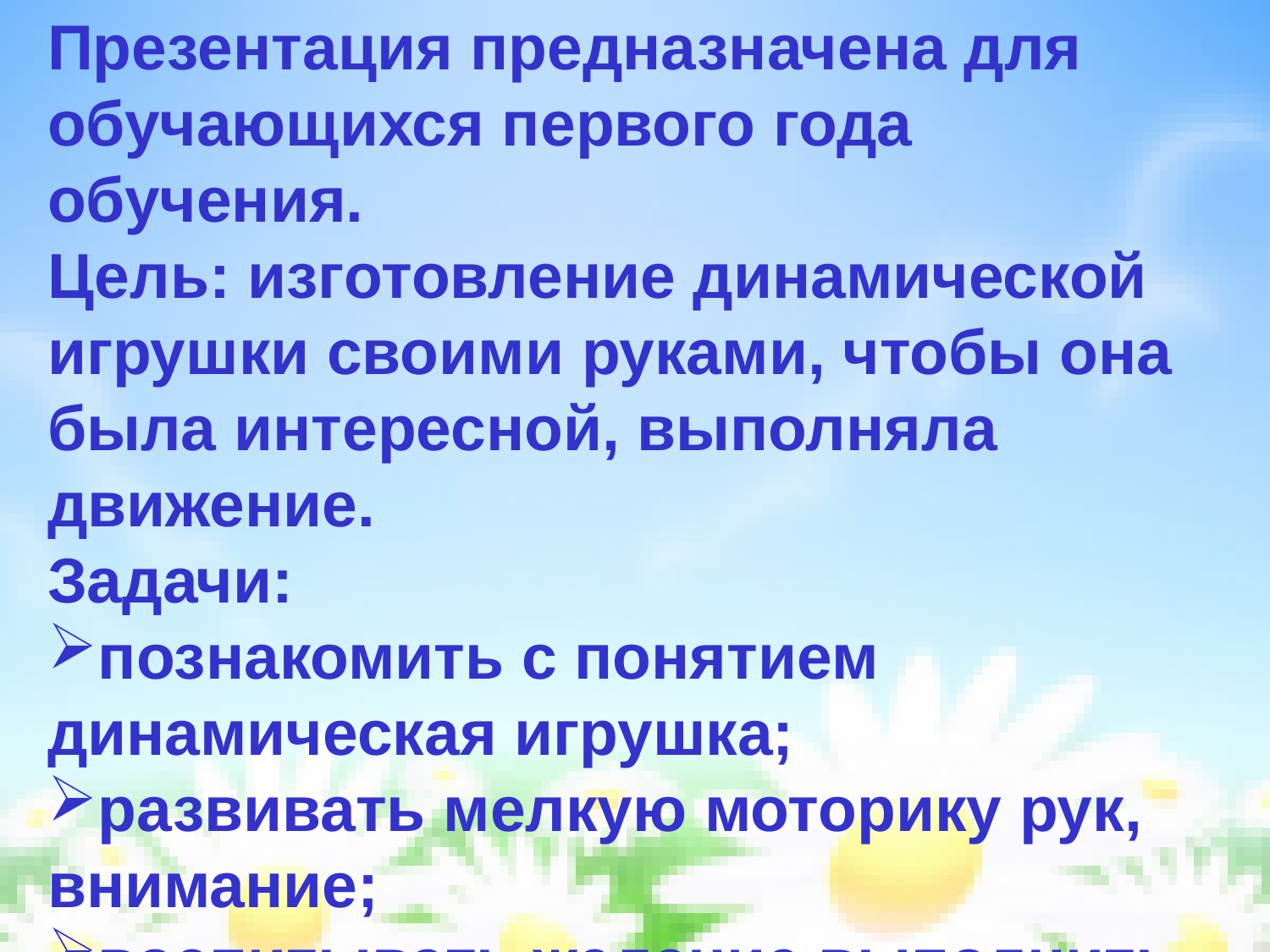

Презентация предназначена для обучающихся первого года обучения.
Цель: изготовление динамической игрушки своими руками, чтобы она была интересной, выполняла движение.
Задачи:
познакомить с понятием динамическая игрушка;
развивать мелкую моторику рук, внимание;
воспитывать желание выполнить поделку;
воспитывать аккуратность, умение доводить начатое дело до конца.